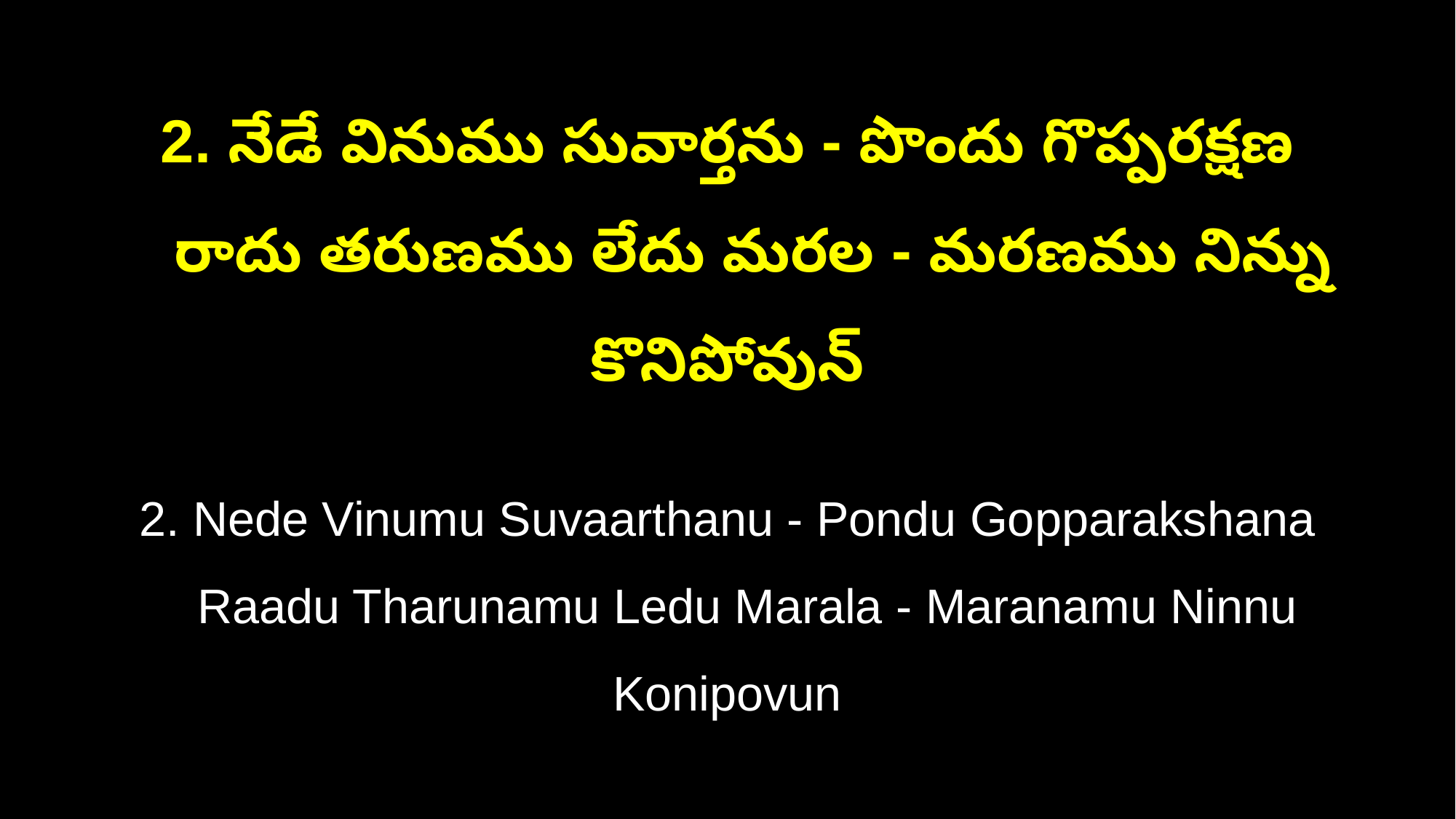

2. నేడే వినుము సువార్తను - పొందు గొప్పరక్షణ
   రాదు తరుణము లేదు మరల - మరణము నిన్ను కొనిపోవున్
2. Nede Vinumu Suvaarthanu - Pondu Gopparakshana
   Raadu Tharunamu Ledu Marala - Maranamu Ninnu Konipovun